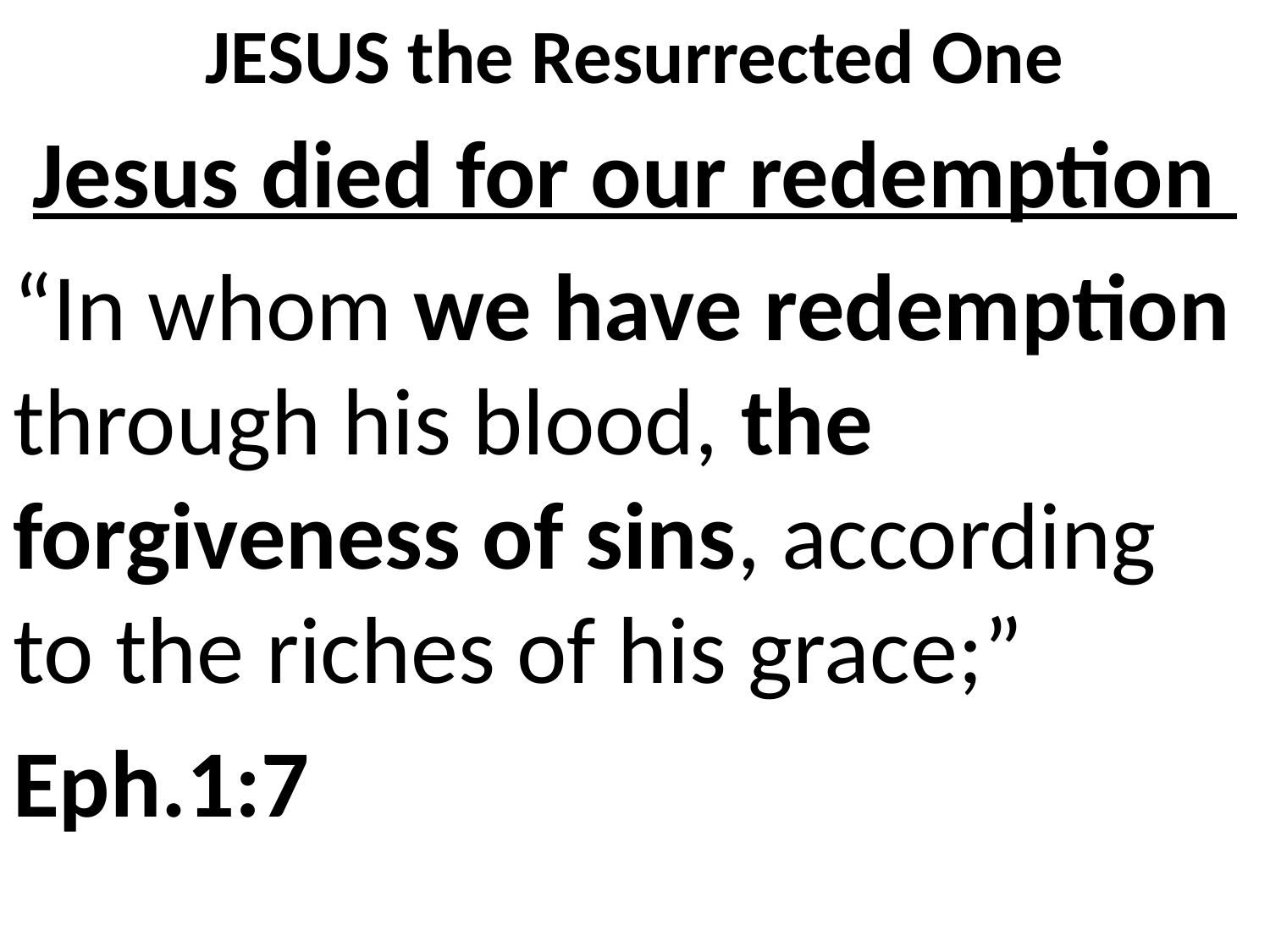

# JESUS the Resurrected One
Jesus died for our redemption
“In whom we have redemption through his blood, the forgiveness of sins, according to the riches of his grace;”
Eph.1:7